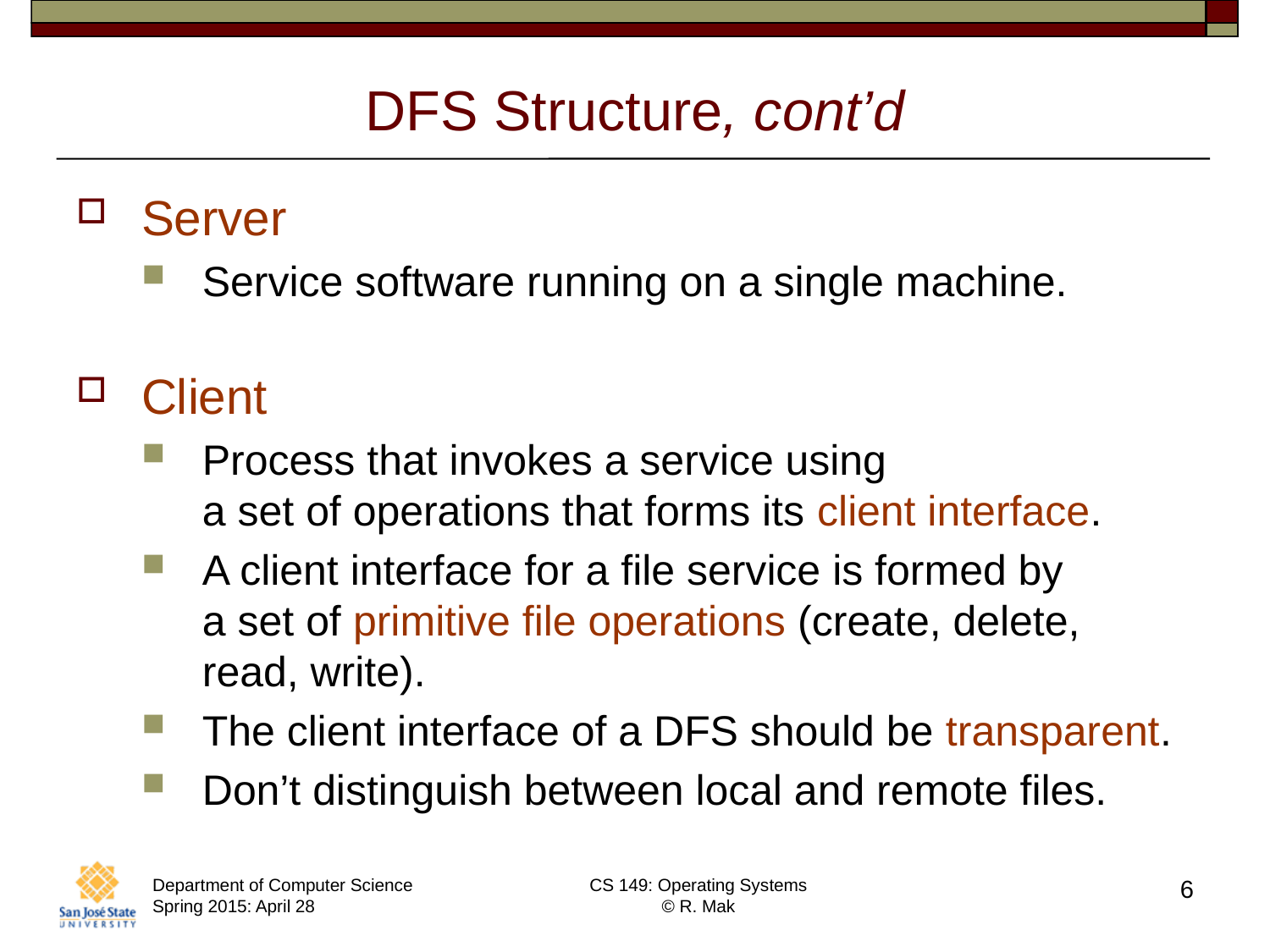

# DFS Structure, cont’d
Server
Service software running on a single machine.

Client
Process that invokes a service using
a set of operations that forms its client interface.
A client interface for a file service is formed by
a set of primitive file operations (create, delete,
read, write).
The client interface of a DFS should be transparent.
Don’t distinguish between local and remote files.
Department of Computer Science Spring 2015: April 28
CS 149: Operating Systems
© R. Mak
6